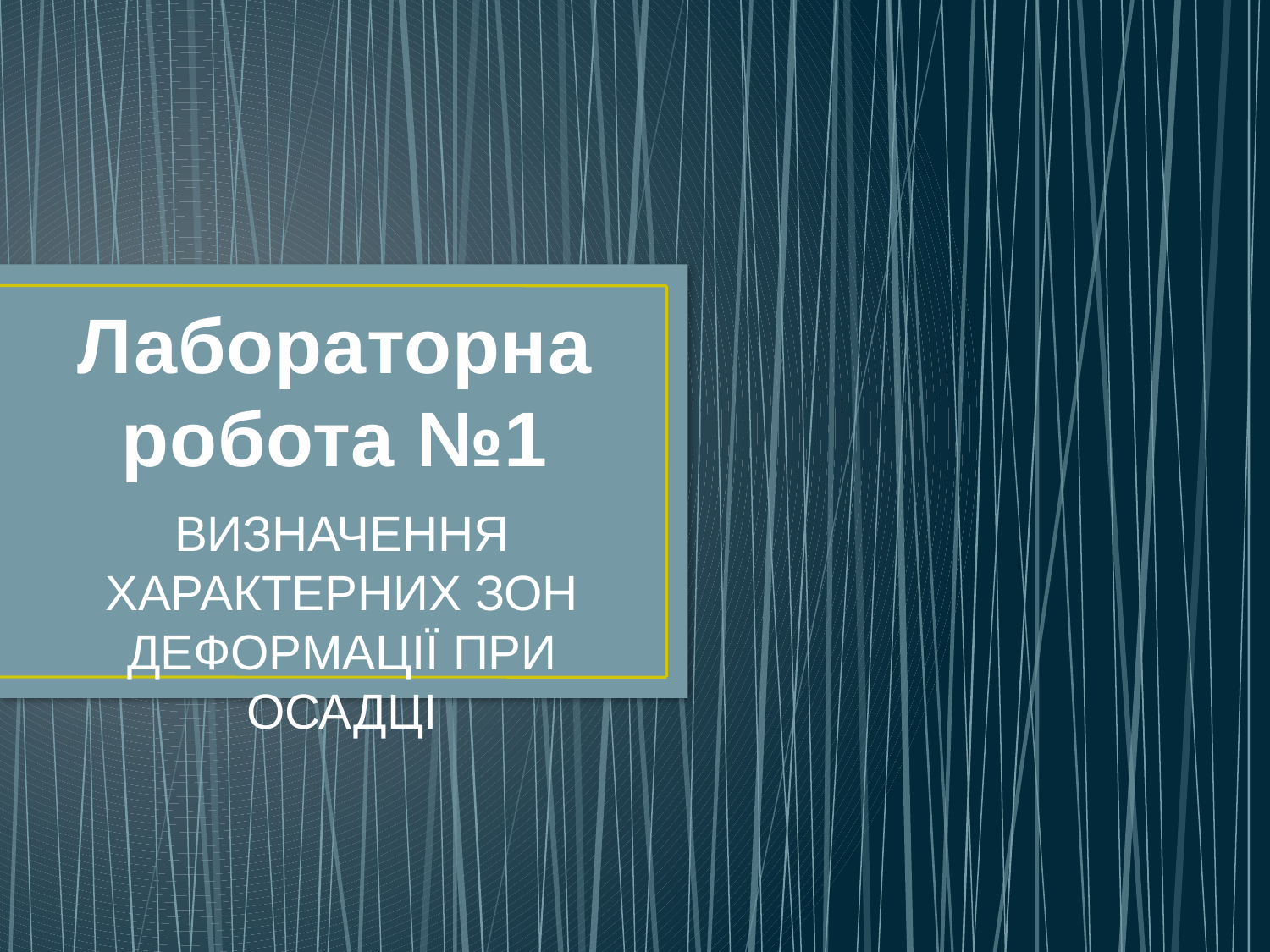

# Лабораторна робота №1
ВИЗНАЧЕННЯ ХАРАКТЕРНИХ ЗОН ДЕФОРМАЦІЇ ПРИ ОСАДЦІ